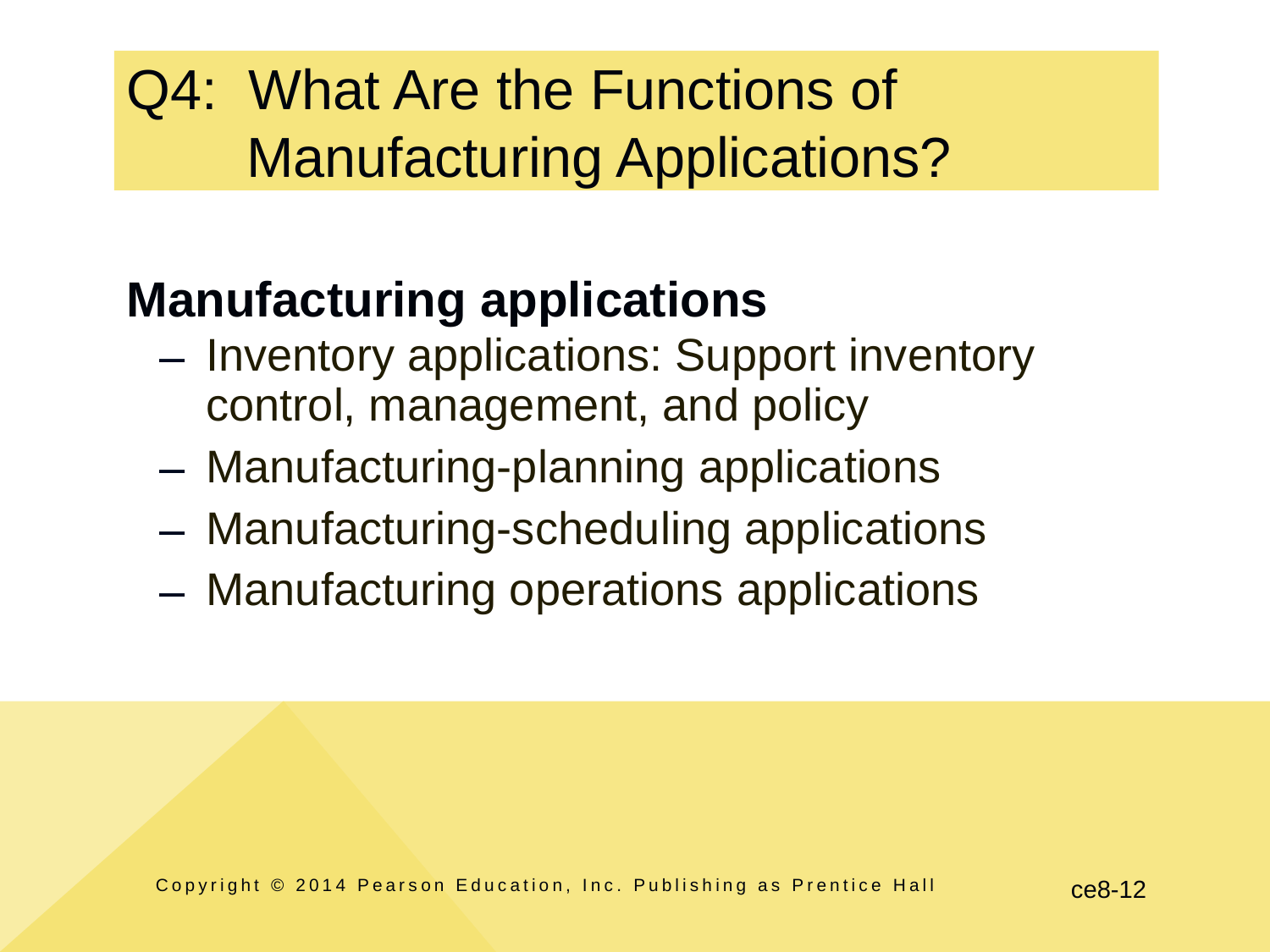

# Q4:  What Are the Functions of Manufacturing Applications?
Manufacturing applications
Inventory applications: Support inventory control, management, and policy
Manufacturing-planning applications
Manufacturing-scheduling applications
Manufacturing operations applications

Copyright © 2014 Pearson Education, Inc. Publishing as Prentice Hall